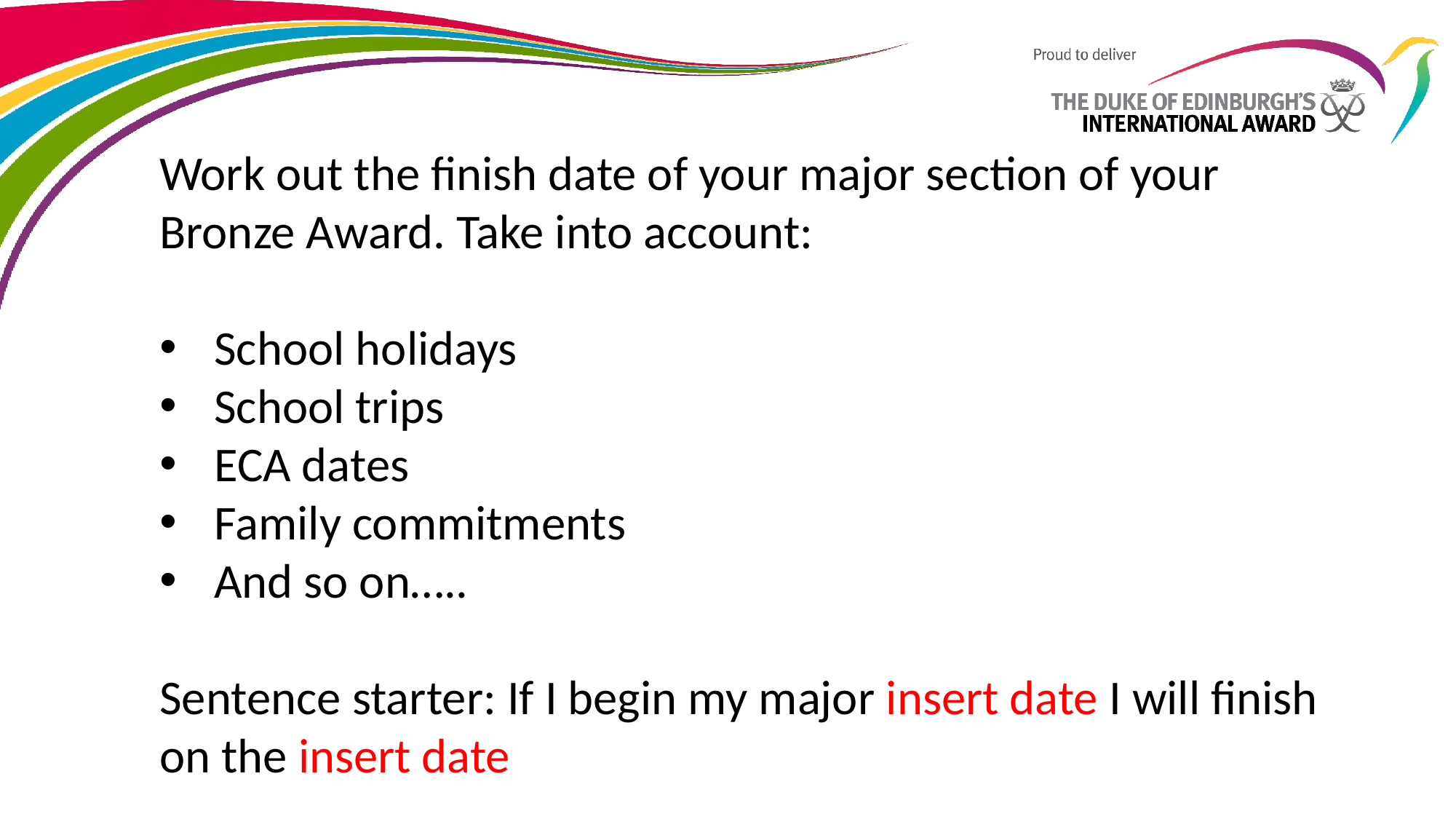

Work out the finish date of your major section of your Bronze Award. Take into account:

School holidays
School trips
ECA dates
Family commitments
And so on…..

Sentence starter: If I begin my major insert date I will finish on the insert date